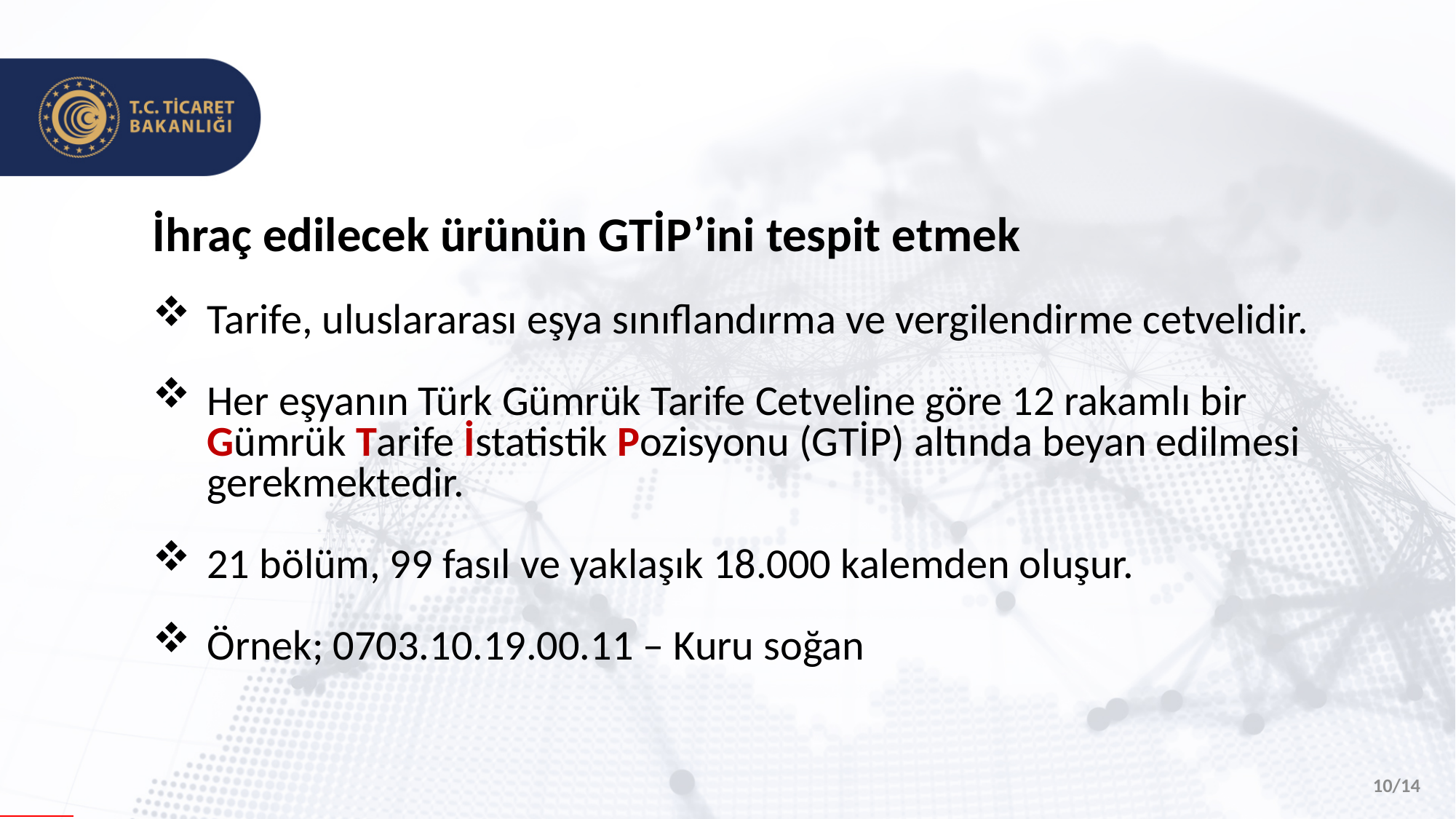

İhraç edilecek ürünün GTİP’ini tespit etmek

Tarife, uluslararası eşya sınıflandırma ve vergilendirme cetvelidir.

Her eşyanın Türk Gümrük Tarife Cetveline göre 12 rakamlı bir Gümrük Tarife İstatistik Pozisyonu (GTİP) altında beyan edilmesi gerekmektedir.

21 bölüm, 99 fasıl ve yaklaşık 18.000 kalemden oluşur.

Örnek; 0703.10.19.00.11 – Kuru soğan